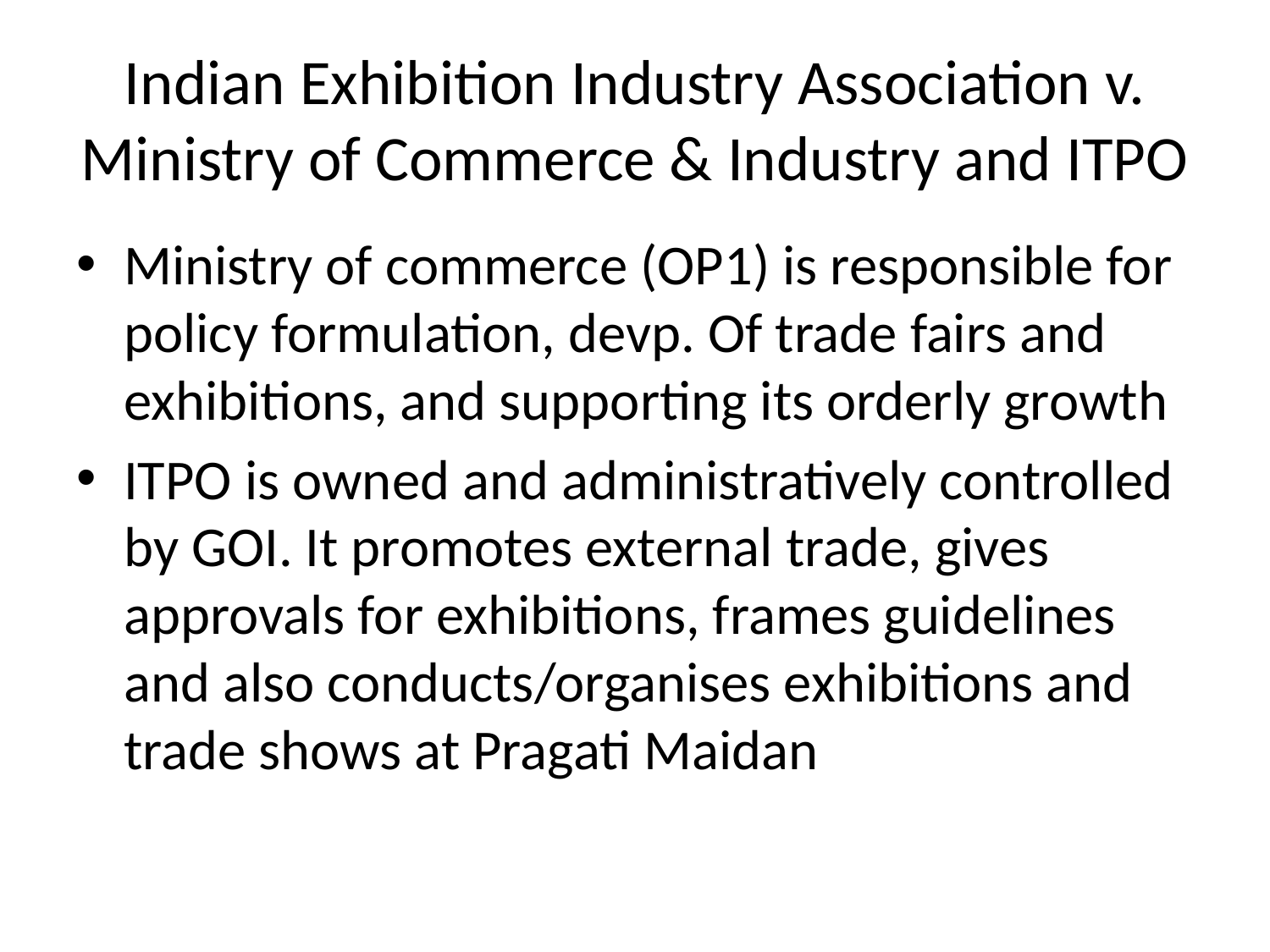

# Indian Exhibition Industry Association v. Ministry of Commerce & Industry and ITPO
Ministry of commerce (OP1) is responsible for policy formulation, devp. Of trade fairs and exhibitions, and supporting its orderly growth
ITPO is owned and administratively controlled by GOI. It promotes external trade, gives approvals for exhibitions, frames guidelines  and also conducts/organises exhibitions and trade shows at Pragati Maidan